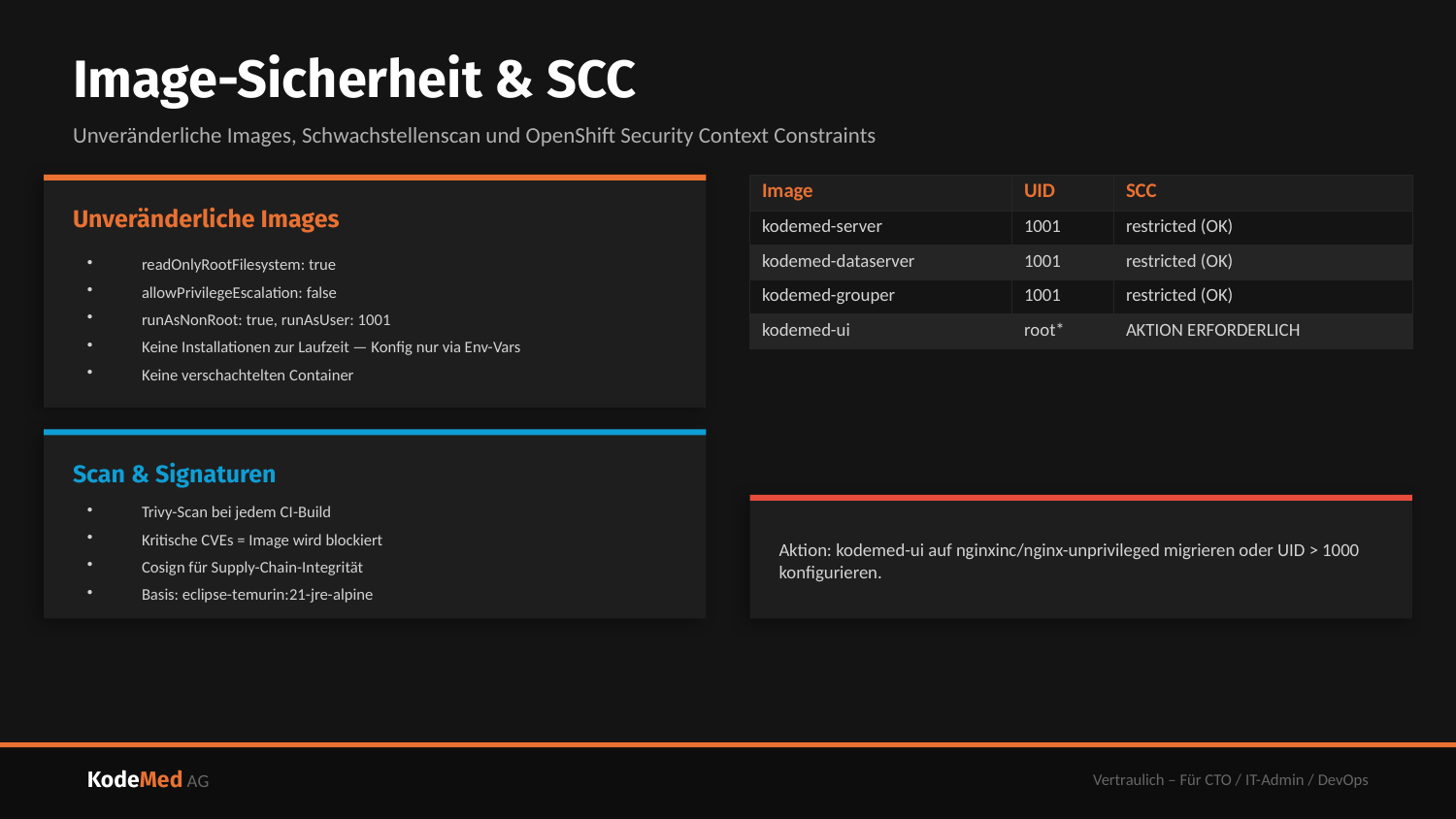

Image-Sicherheit & SCC
Unveränderliche Images, Schwachstellenscan und OpenShift Security Context Constraints

| Image | UID | SCC |
| --- | --- | --- |
| kodemed-server | 1001 | restricted (OK) |
| kodemed-dataserver | 1001 | restricted (OK) |
| kodemed-grouper | 1001 | restricted (OK) |
| kodemed-ui | root\* | AKTION ERFORDERLICH |
Unveränderliche Images
readOnlyRootFilesystem: true
allowPrivilegeEscalation: false
runAsNonRoot: true, runAsUser: 1001
Keine Installationen zur Laufzeit — Konfig nur via Env-Vars
Keine verschachtelten Container

Scan & Signaturen
Trivy-Scan bei jedem CI-Build
Kritische CVEs = Image wird blockiert
Cosign für Supply-Chain-Integrität
Basis: eclipse-temurin:21-jre-alpine

Aktion: kodemed-ui auf nginxinc/nginx-unprivileged migrieren oder UID > 1000 konfigurieren.

KodeMed AG
Vertraulich – Für CTO / IT-Admin / DevOps